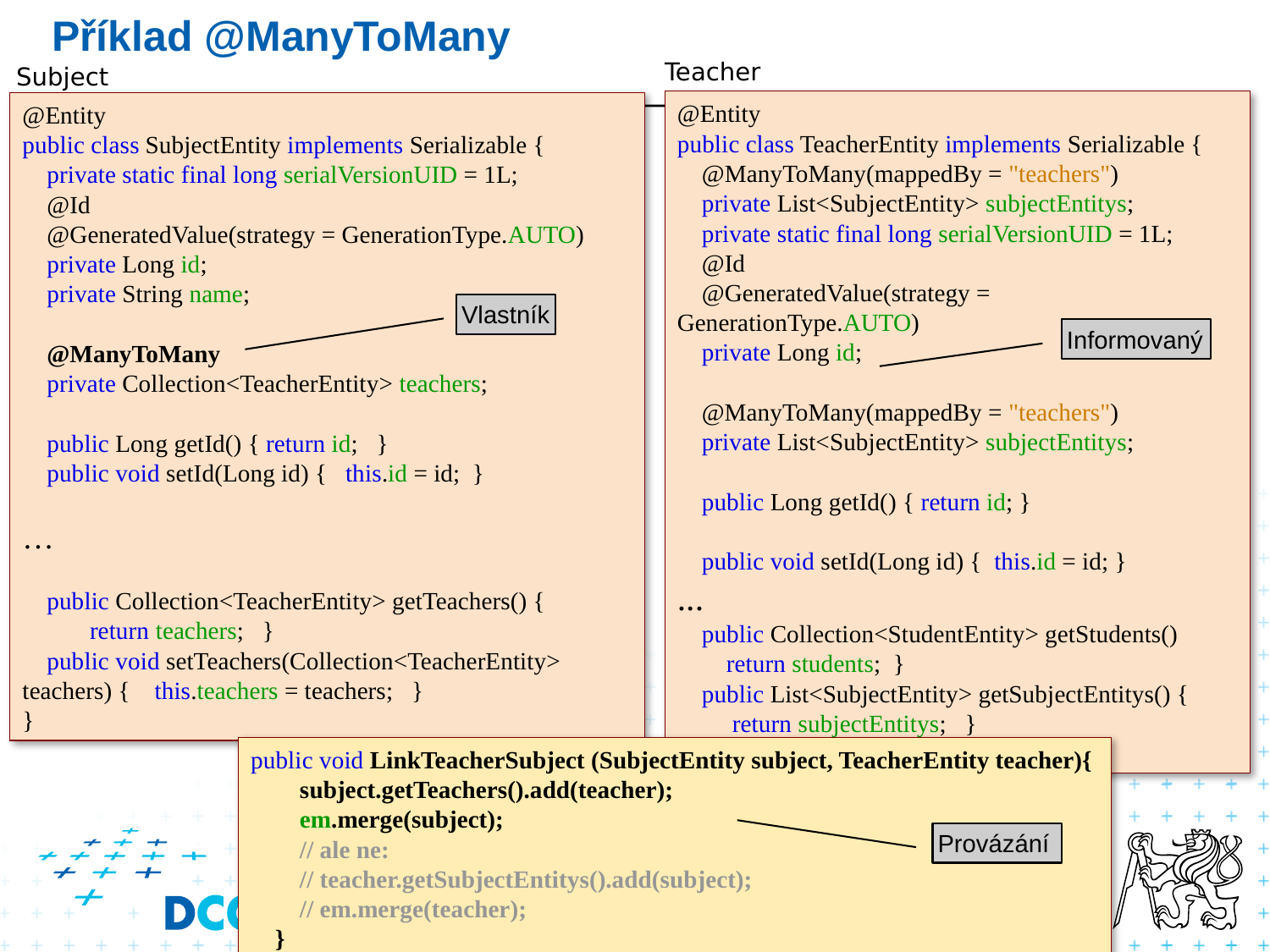

# Příklad @ManyToMany
Teacher
@Entity
public class TeacherEntity implements Serializable {
    @ManyToMany(mappedBy = "teachers")
    private List<SubjectEntity> subjectEntitys;
    private static final long serialVersionUID = 1L;
    @Id
    @GeneratedValue(strategy = GenerationType.AUTO)
    private Long id;
    @ManyToMany(mappedBy = "teachers")
    private List<SubjectEntity> subjectEntitys;
    public Long getId() { return id; }
    public void setId(Long id) {  this.id = id; }
...
    public Collection<StudentEntity> getStudents()
        return students;  }
    public List<SubjectEntity> getSubjectEntitys() {
         return subjectEntitys;   }
}
Informovaný
Subject
@Entity
public class SubjectEntity implements Serializable {
    private static final long serialVersionUID = 1L;
    @Id
    @GeneratedValue(strategy = GenerationType.AUTO)
    private Long id;
    private String name;
    @ManyToMany
    private Collection<TeacherEntity> teachers;
    public Long getId() { return id;   }
    public void setId(Long id) {   this.id = id;  }
…
    public Collection<TeacherEntity> getTeachers() {
           return teachers;   }
    public void setTeachers(Collection<TeacherEntity> teachers) {    this.teachers = teachers;   }
}
Vlastník
public void LinkTeacherSubject (SubjectEntity subject, TeacherEntity teacher){
        subject.getTeachers().add(teacher);
        em.merge(subject);
        // ale ne:
        // teacher.getSubjectEntitys().add(subject);
        // em.merge(teacher);
    }
Provázání
Webové aplikace 2
18